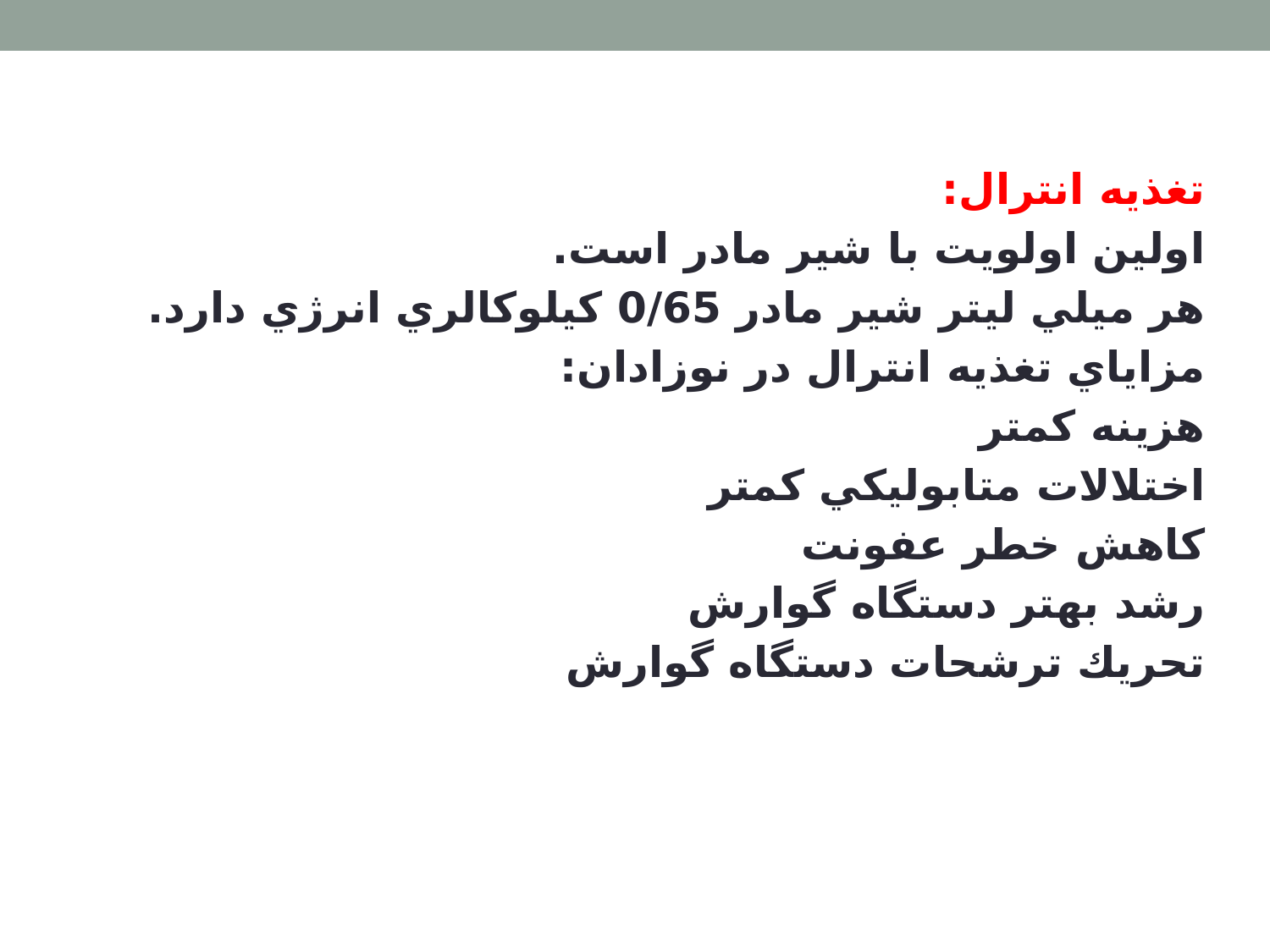

تغذيه انترال:
اولين اولويت با شير مادر است.
هر ميلي ليتر شير مادر 0/65 كيلوكالري انرژي دارد.
مزاياي تغذيه انترال در نوزادان:
هزينه كمتر
اختلالات متابوليكي كمتر
كاهش خطر عفونت
رشد بهتر دستگاه گوارش
تحريك ترشحات دستگاه گوارش